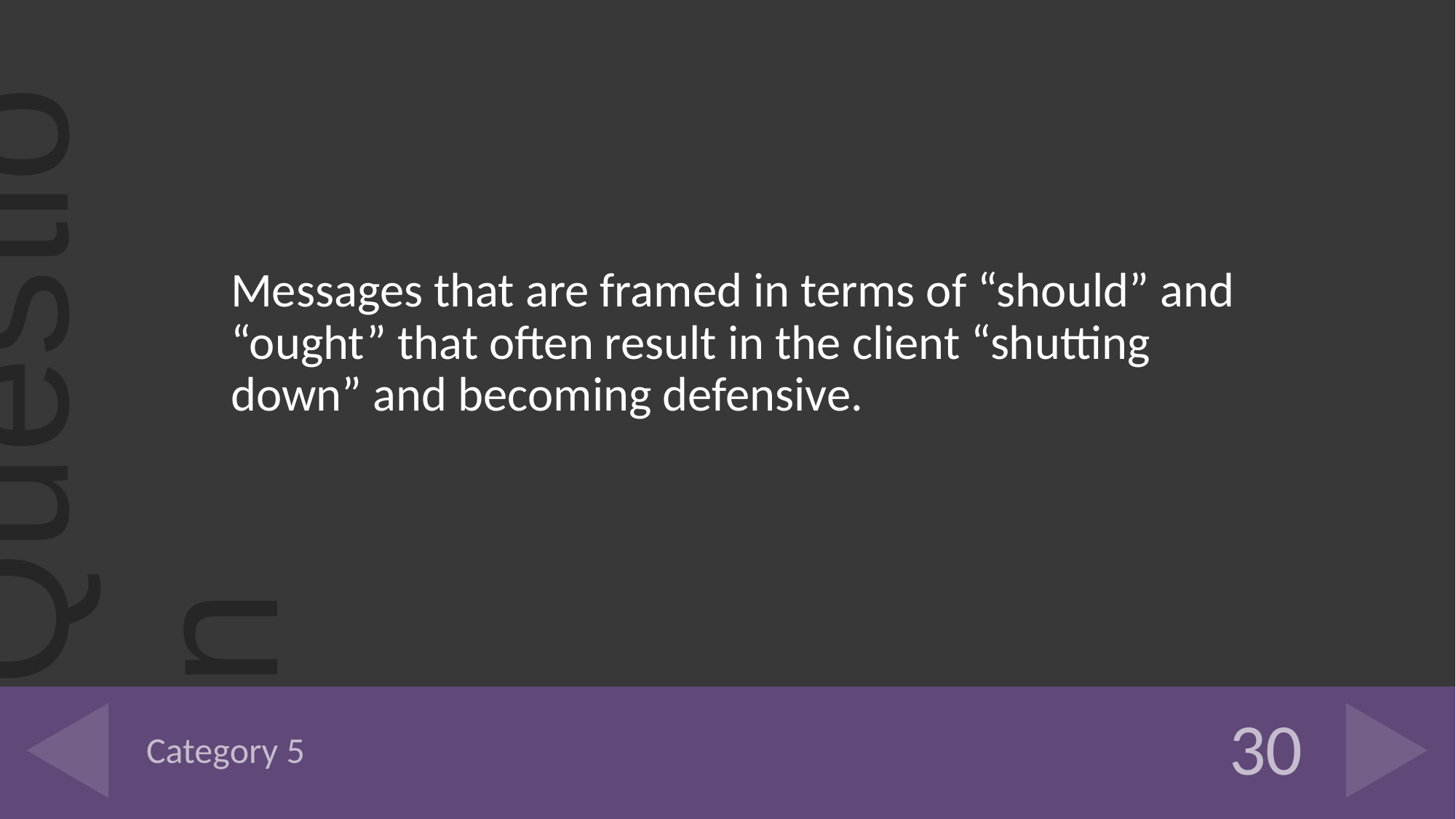

Messages that are framed in terms of “should” and “ought” that often result in the client “shutting down” and becoming defensive.
# Category 5
30